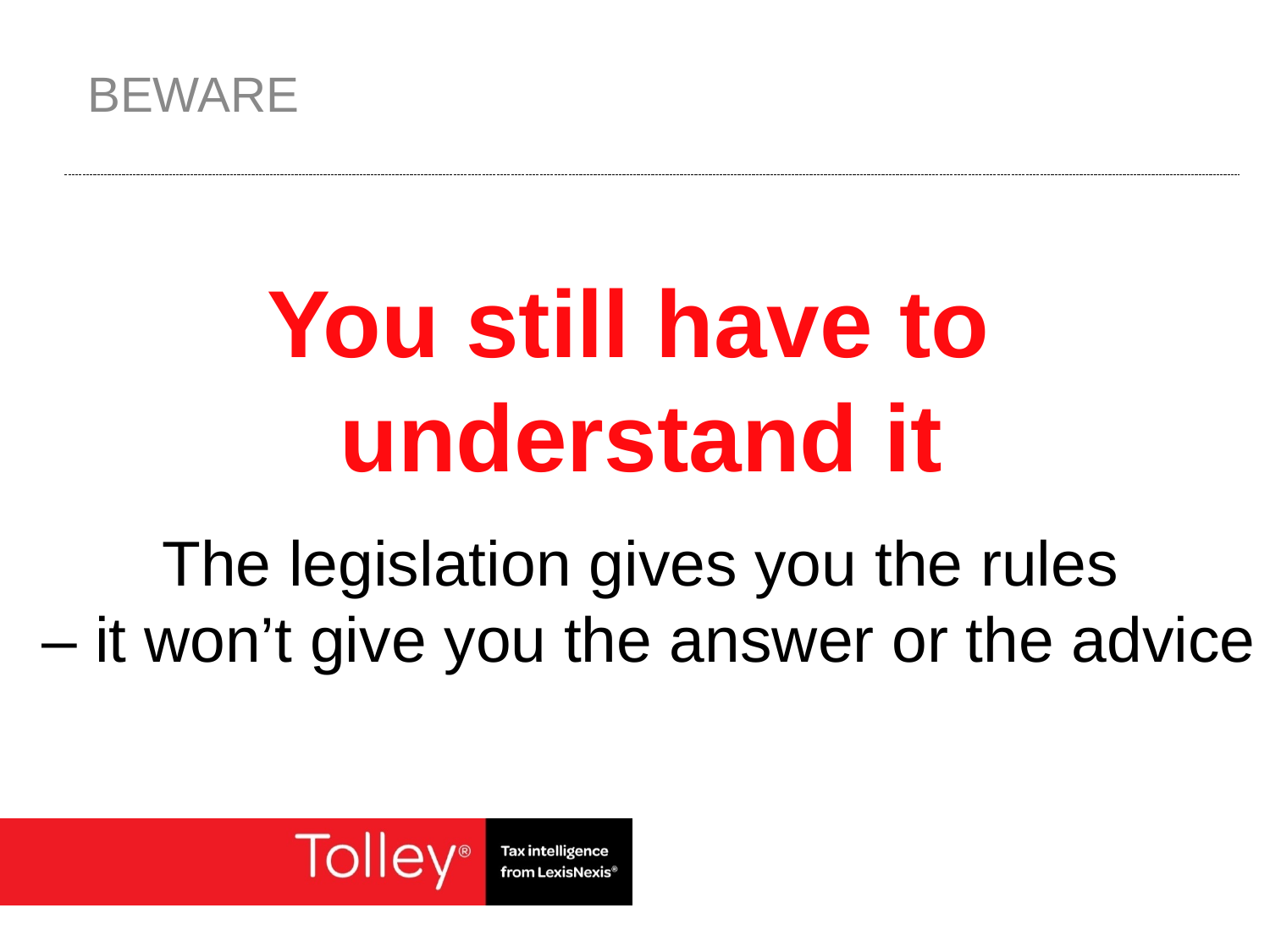

# Beware
You still have to
 understand it
The legislation gives you the rules
 – it won’t give you the answer or the advice